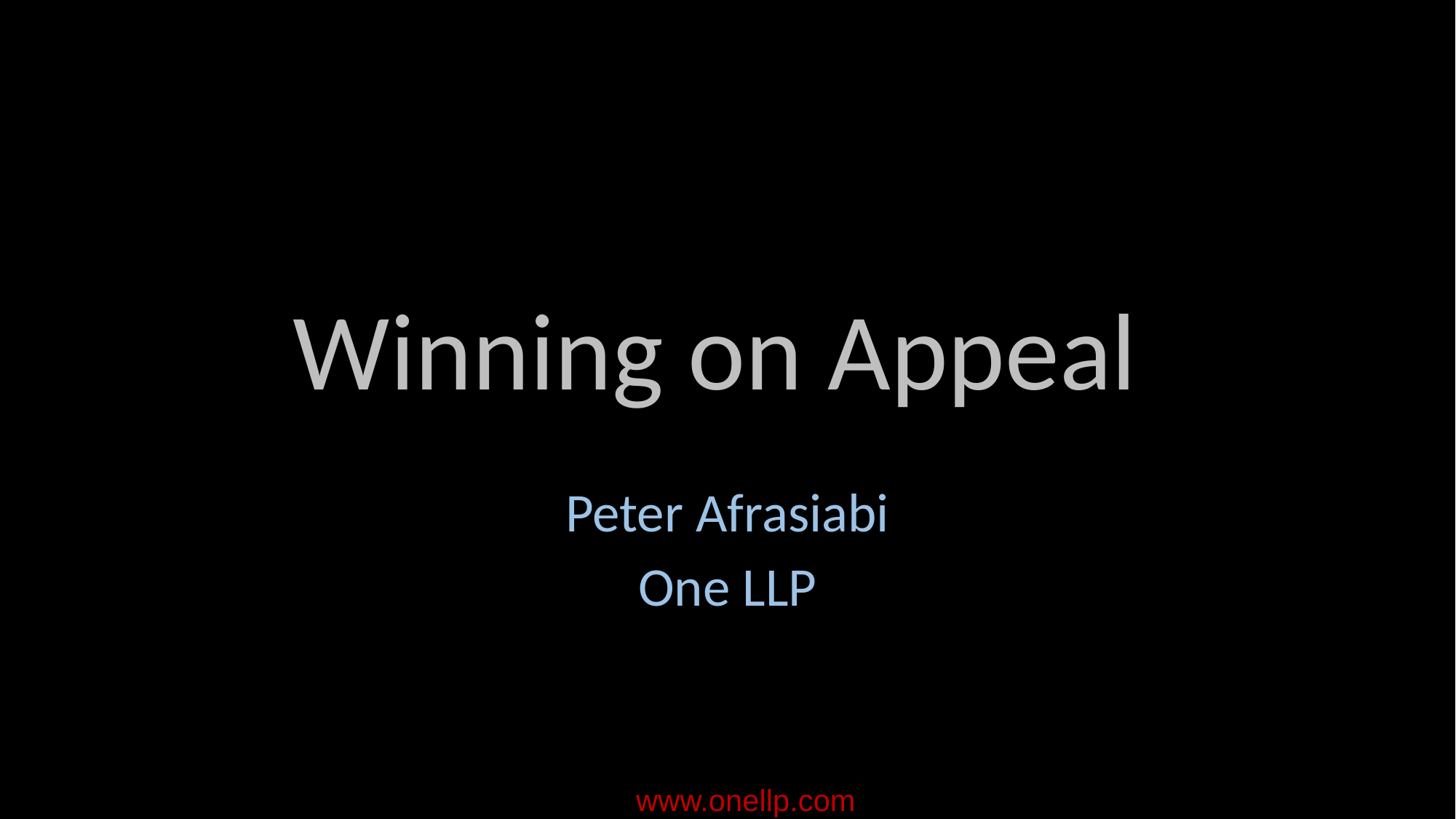

# Winning on Appeal
Peter Afrasiabi
One LLP